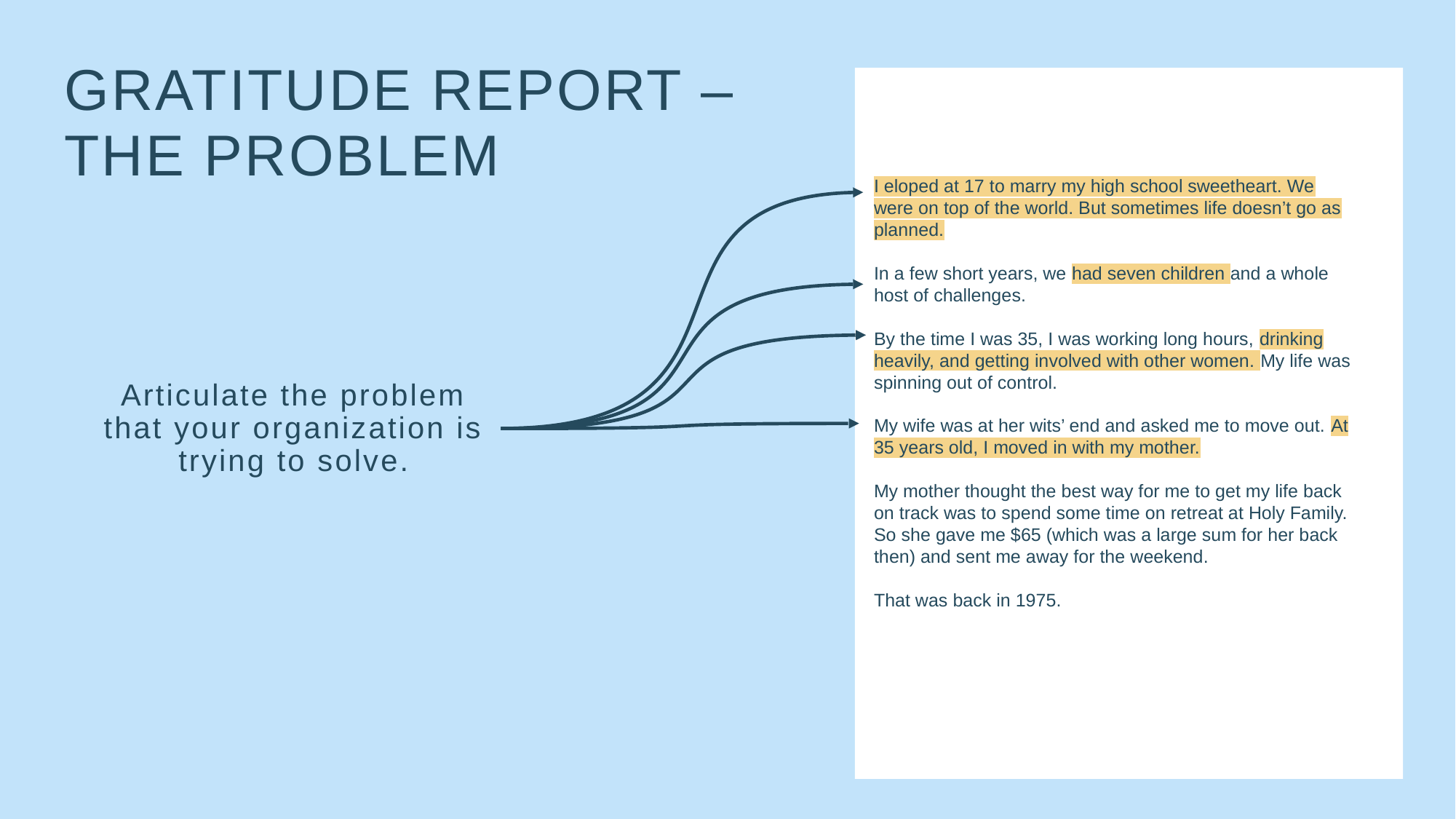

GRATITUDE REPORT –
THE PROBLEM

I eloped at 17 to marry my high school sweetheart. We were on top of the world. But sometimes life doesn’t go as planned.

In a few short years, we had seven children and a whole host of challenges.

By the time I was 35, I was working long hours, drinking heavily, and getting involved with other women. My life was spinning out of control.

My wife was at her wits’ end and asked me to move out. At 35 years old, I moved in with my mother.

My mother thought the best way for me to get my life back on track was to spend some time on retreat at Holy Family. So she gave me $65 (which was a large sum for her back then) and sent me away for the weekend.

That was back in 1975.

Articulate the problem that your organization is trying to solve.